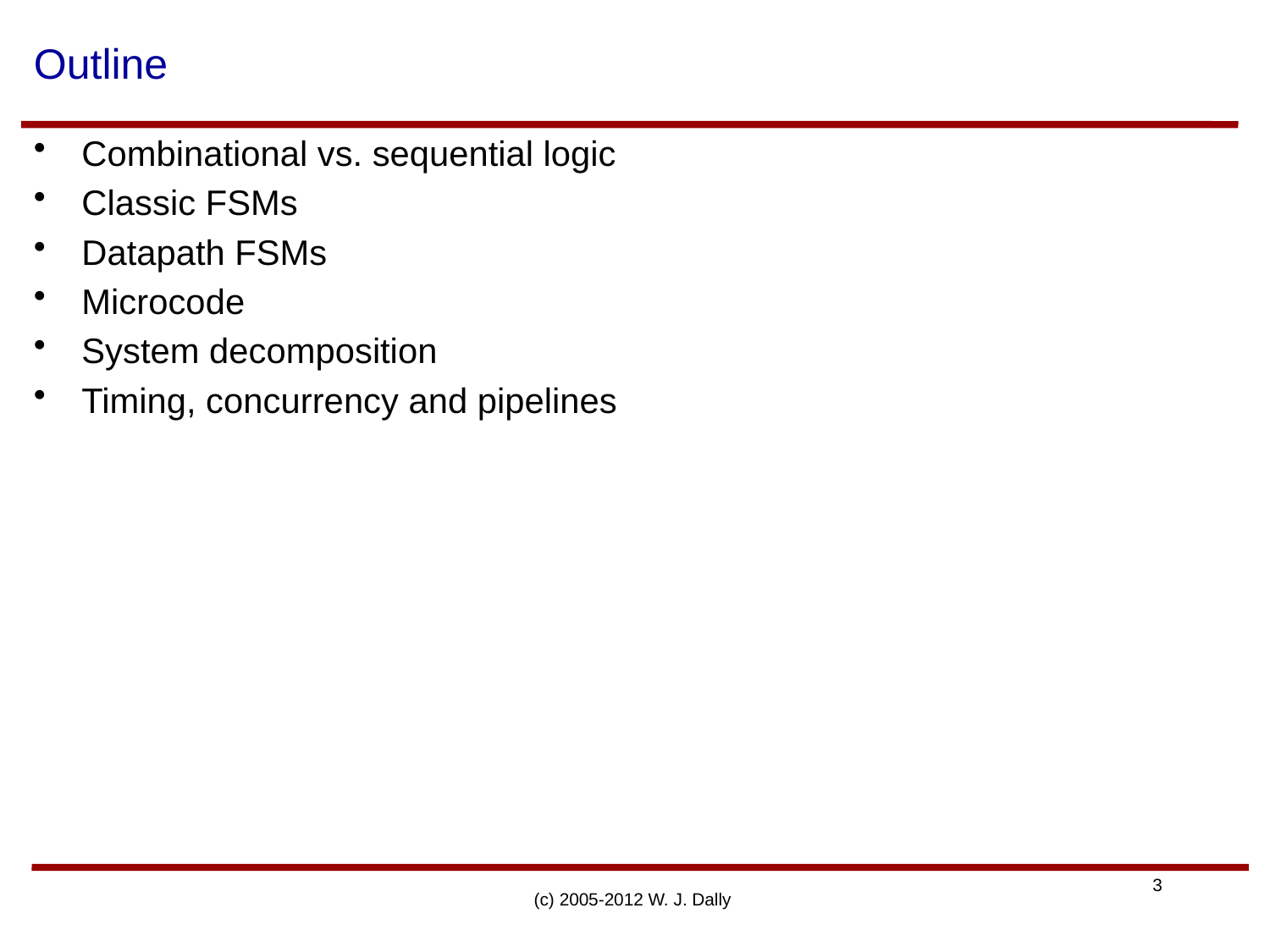

# Outline
Combinational vs. sequential logic
Classic FSMs
Datapath FSMs
Microcode
System decomposition
Timing, concurrency and pipelines

(c) 2005-2012 W. J. Dally